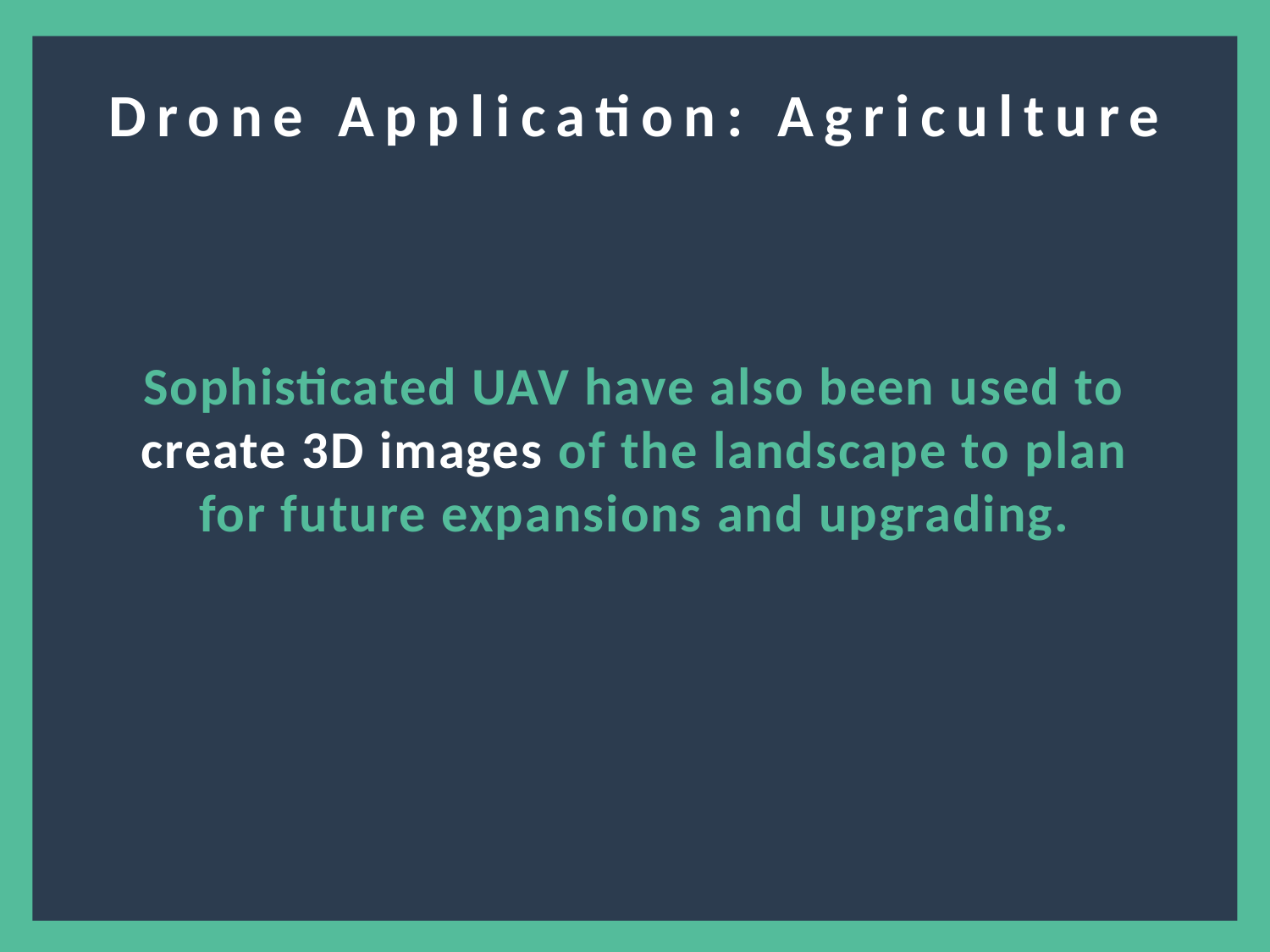

?

Drone Application: Agriculture
Sophisticated UAV have also been used to create 3D images of the landscape to plan for future expansions and upgrading.
6